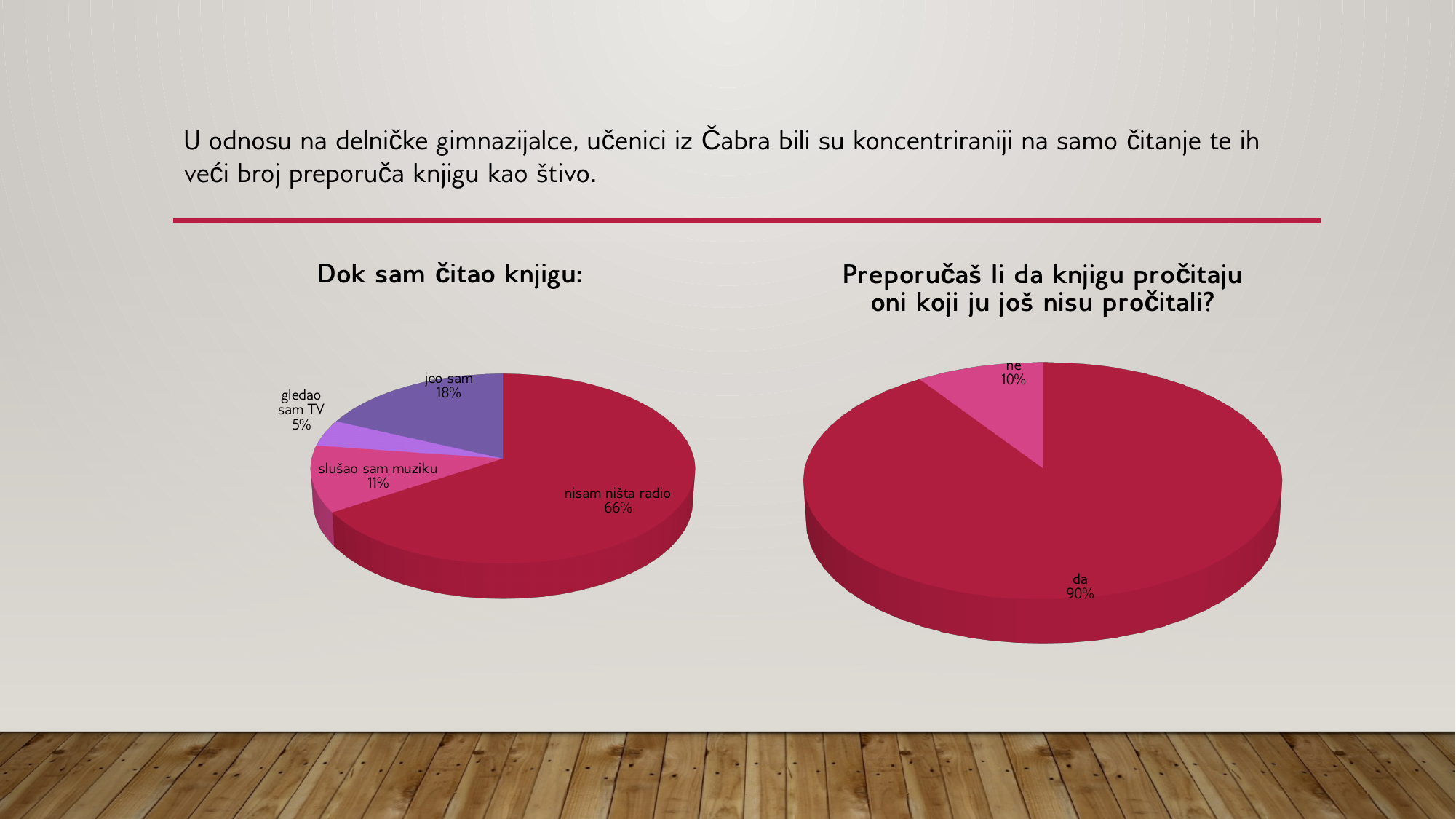

U odnosu na delničke gimnazijalce, učenici iz Čabra bili su koncentriraniji na samo čitanje te ih veći broj preporuča knjigu kao štivo.

[unsupported chart]

[unsupported chart]